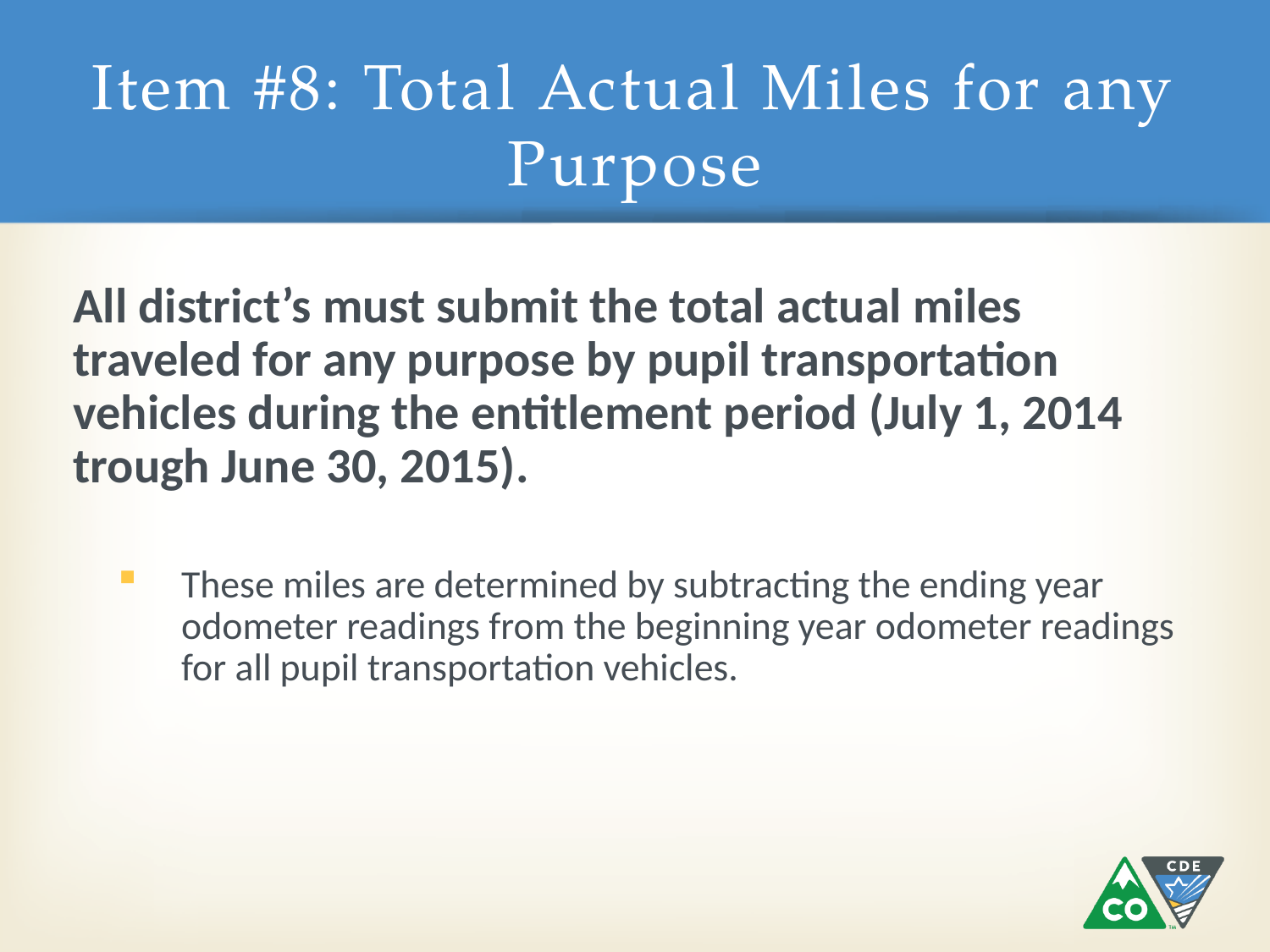

# Item #8: Total Actual Miles for any Purpose

All district’s must submit the total actual miles traveled for any purpose by pupil transportation vehicles during the entitlement period (July 1, 2014 trough June 30, 2015).

These miles are determined by subtracting the ending year odometer readings from the beginning year odometer readings for all pupil transportation vehicles.